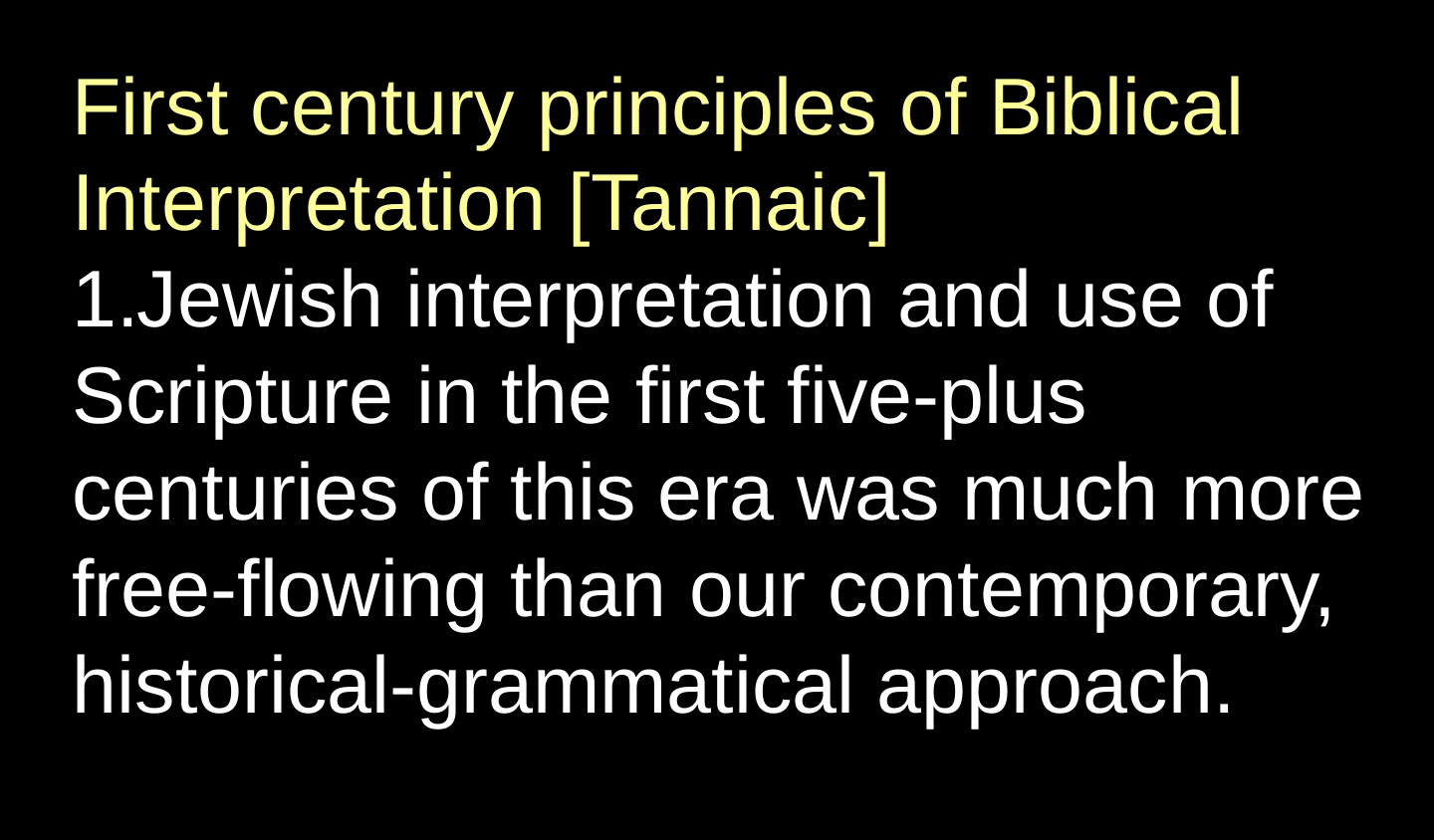

First century principles of Biblical Interpretation [Tannaic]
Jewish interpretation and use of Scripture in the first five-plus centuries of this era was much more free-flowing than our contemporary, historical-grammatical approach.